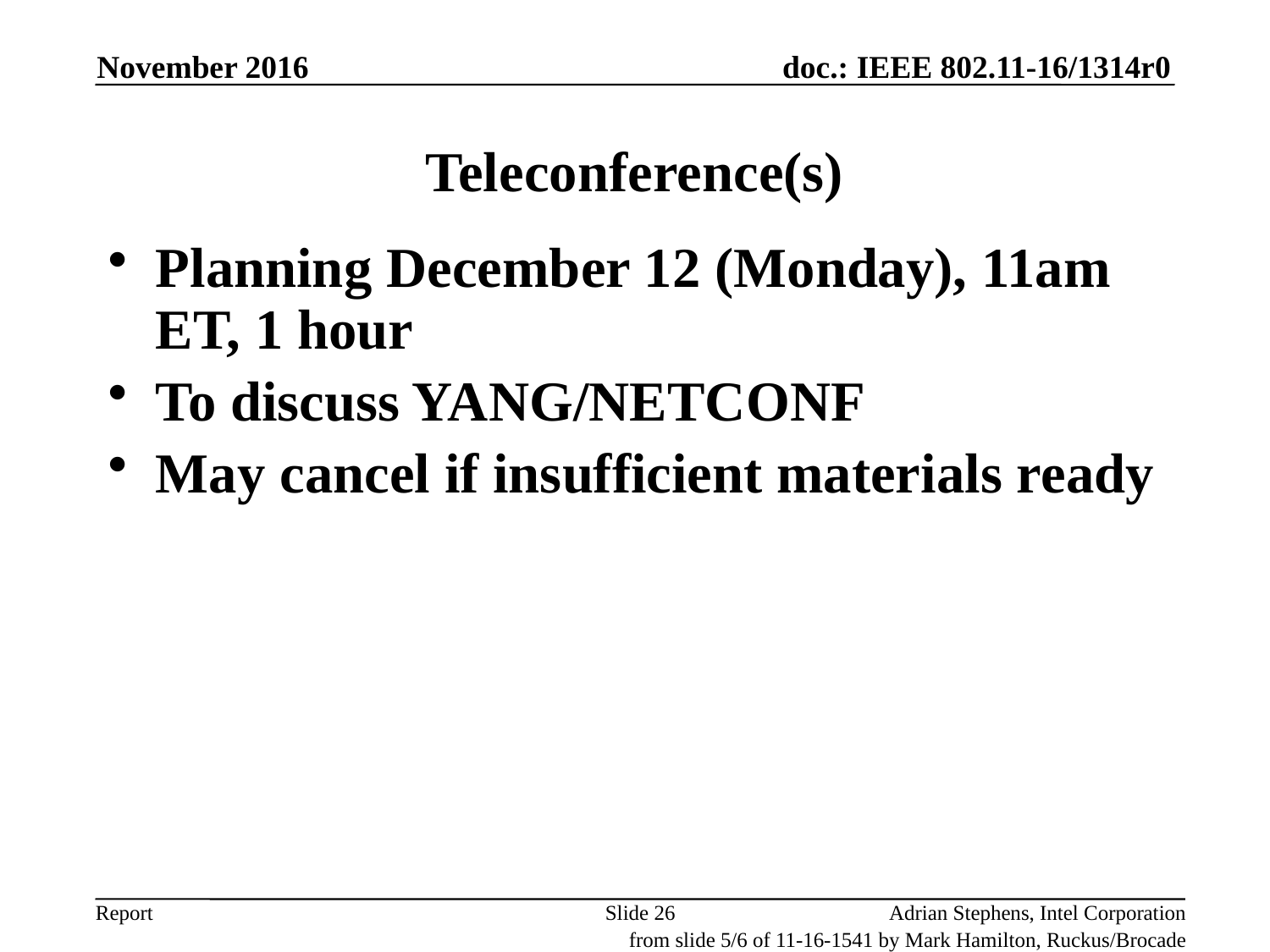

November 2016
# Teleconference(s)
Planning December 12 (Monday), 11am ET, 1 hour
To discuss YANG/NETCONF
May cancel if insufficient materials ready
Slide 26
Adrian Stephens, Intel Corporation
from slide 5/6 of 11-16-1541 by Mark Hamilton, Ruckus/Brocade